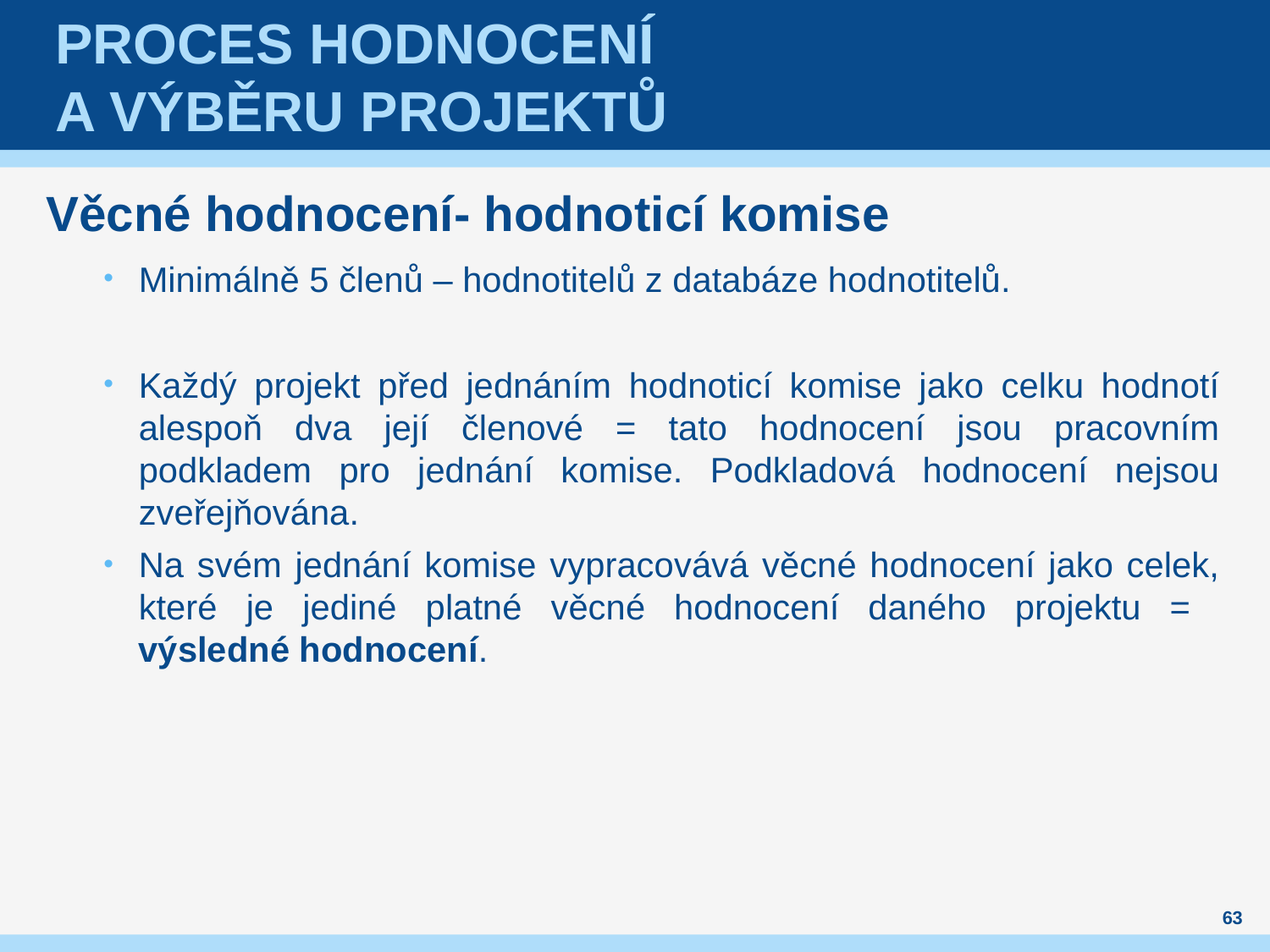

# Proces hodnocení a výběru projektů
Věcné hodnocení- hodnoticí komise
Minimálně 5 členů – hodnotitelů z databáze hodnotitelů.

Každý projekt před jednáním hodnoticí komise jako celku hodnotí alespoň dva její členové = tato hodnocení jsou pracovním podkladem pro jednání komise. Podkladová hodnocení nejsou zveřejňována.
Na svém jednání komise vypracovává věcné hodnocení jako celek, které je jediné platné věcné hodnocení daného projektu =
výsledné hodnocení.

63